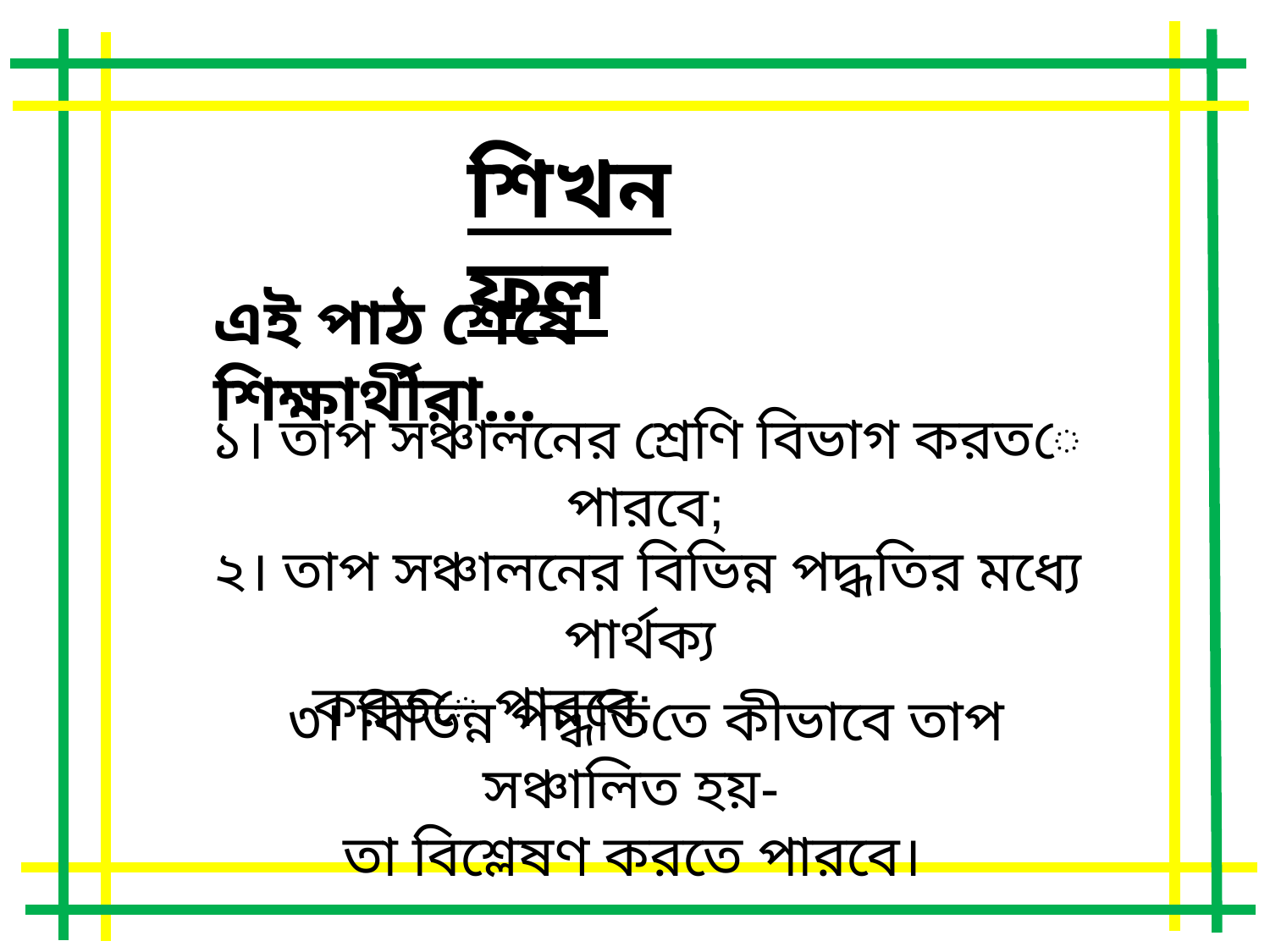

শিখনফল
এই পাঠ শেষে শিক্ষার্থীরা…
১। তাপ সঞ্চালনের শ্রেণি বিভাগ করতে পারবে;
 ২। তাপ সঞ্চালনের বিভিন্ন পদ্ধতির মধ্যে পার্থক্য
         করতে পারবে;
  ৩। বিভিন্ন পদ্ধতিতে কীভাবে তাপ সঞ্চালিত হয়-
            তা বিশ্লেষণ করতে পারবে।